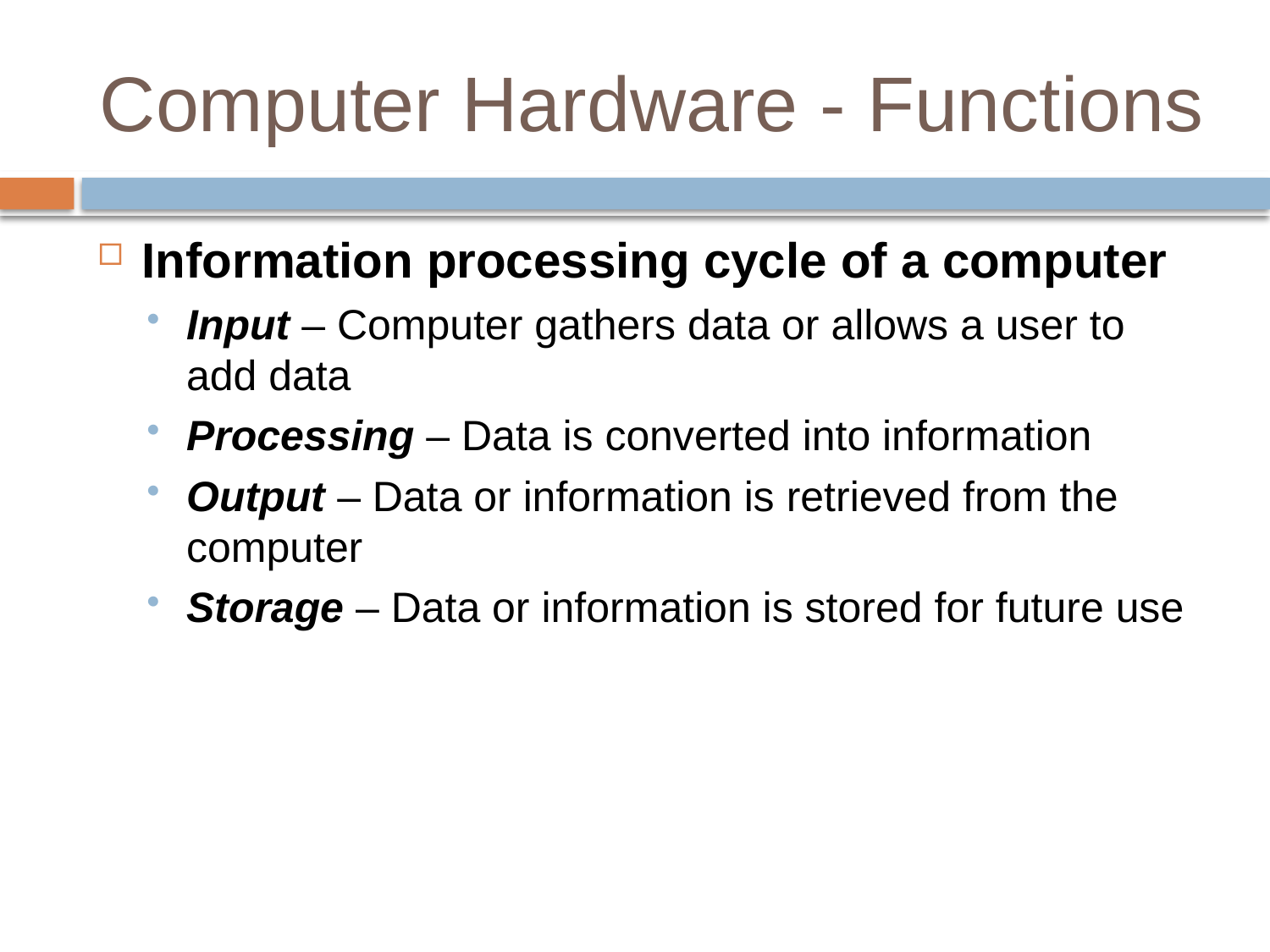

# Computer Hardware - Functions
Information processing cycle of a computer
Input – Computer gathers data or allows a user to add data
Processing – Data is converted into information
Output – Data or information is retrieved from the computer
Storage – Data or information is stored for future use